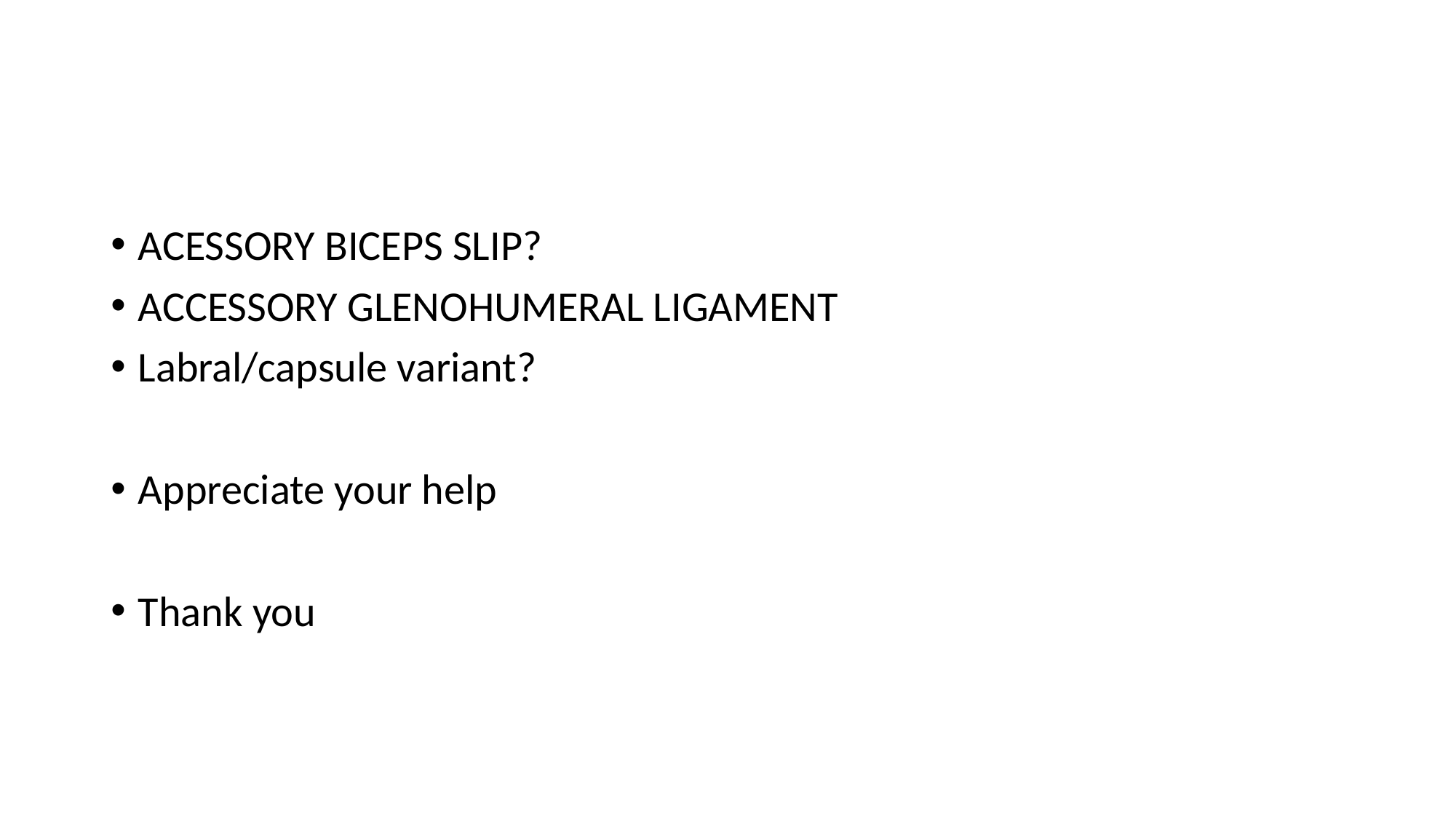

#
ACESSORY BICEPS SLIP?
ACCESSORY GLENOHUMERAL LIGAMENT
Labral/capsule variant?

Appreciate your help

Thank you